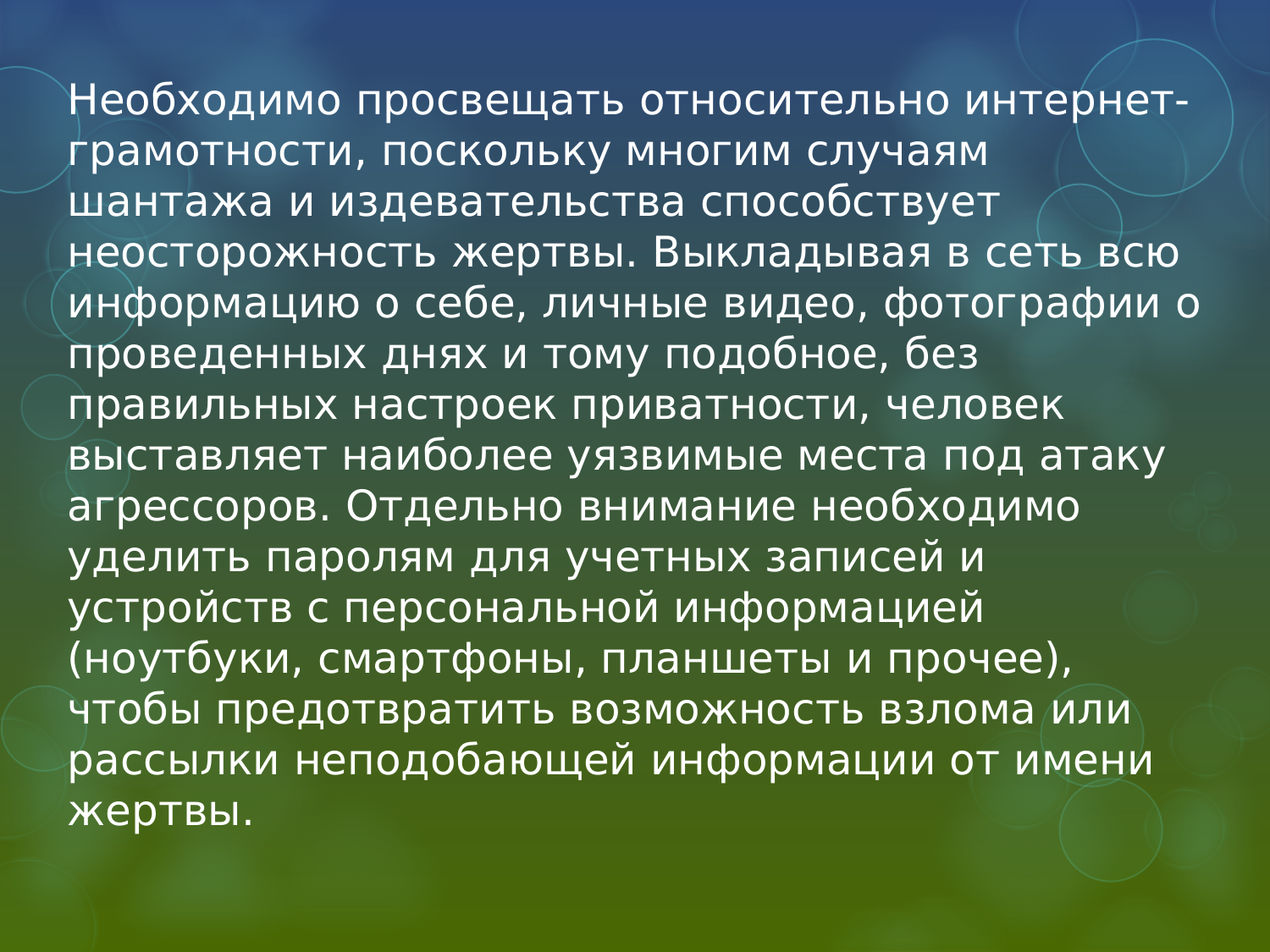

Необходимо просвещать относительно интернет-грамотности, поскольку многим случаям шантажа и издевательства способствует неосторожность жертвы. Выкладывая в сеть всю информацию о себе, личные видео, фотографии о проведенных днях и тому подобное, без правильных настроек приватности, человек выставляет наиболее уязвимые места под атаку агрессоров. Отдельно внимание необходимо уделить паролям для учетных записей и устройств с персональной информацией (ноутбуки, смартфоны, планшеты и прочее), чтобы предотвратить возможность взлома или рассылки неподобающей информации от имени жертвы.